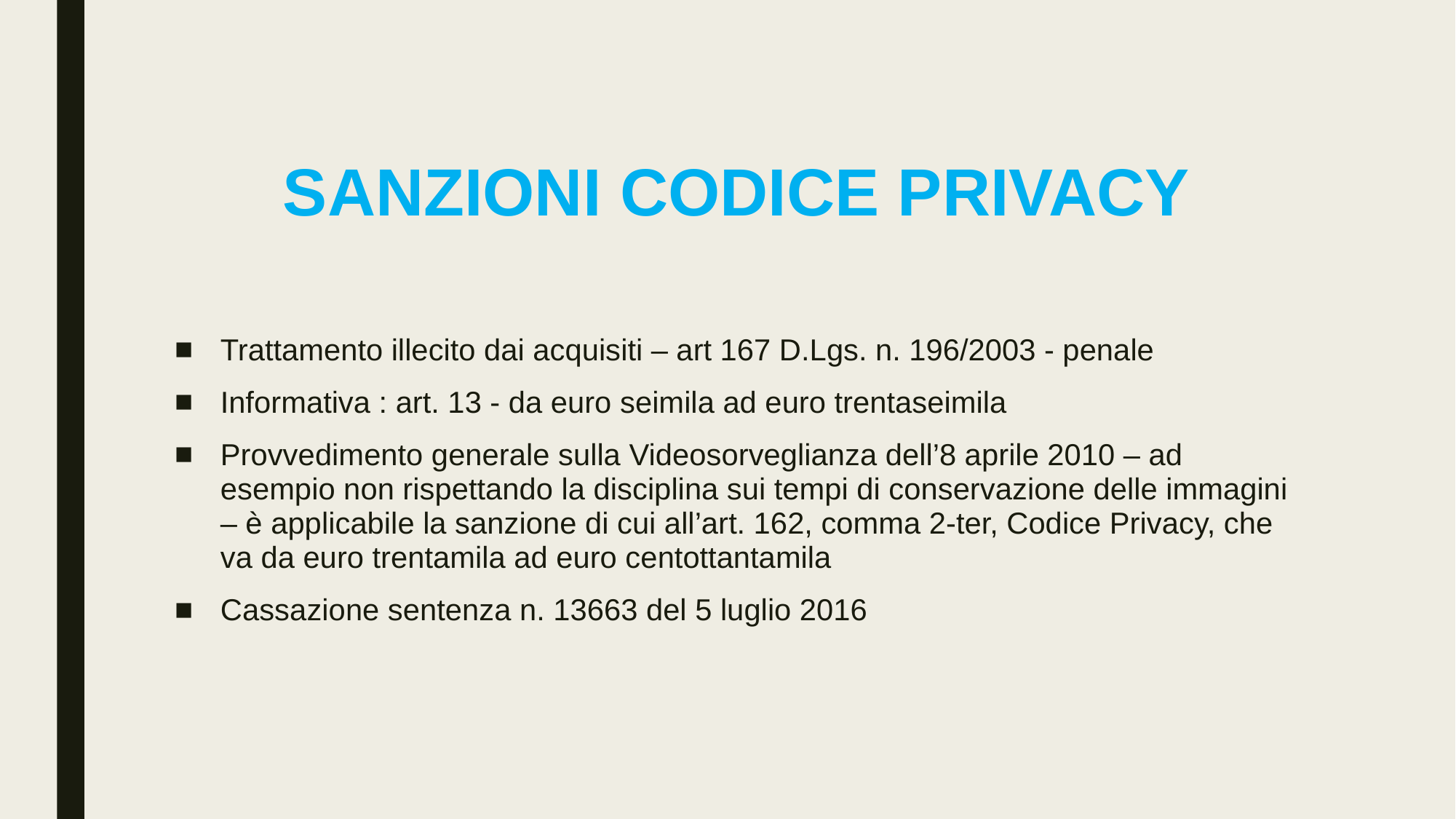

# SanzionI CODICE PRIVACY

Trattamento illecito dai acquisiti – art 167 D.Lgs. n. 196/2003 - penale
Informativa : art. 13 - da euro seimila ad euro trentaseimila
Provvedimento generale sulla Videosorveglianza dell’8 aprile 2010 – ad esempio non rispettando la disciplina sui tempi di conservazione delle immagini – è applicabile la sanzione di cui all’art. 162, comma 2-ter, Codice Privacy, che va da euro trentamila ad euro centottantamila
Cassazione sentenza n. 13663 del 5 luglio 2016